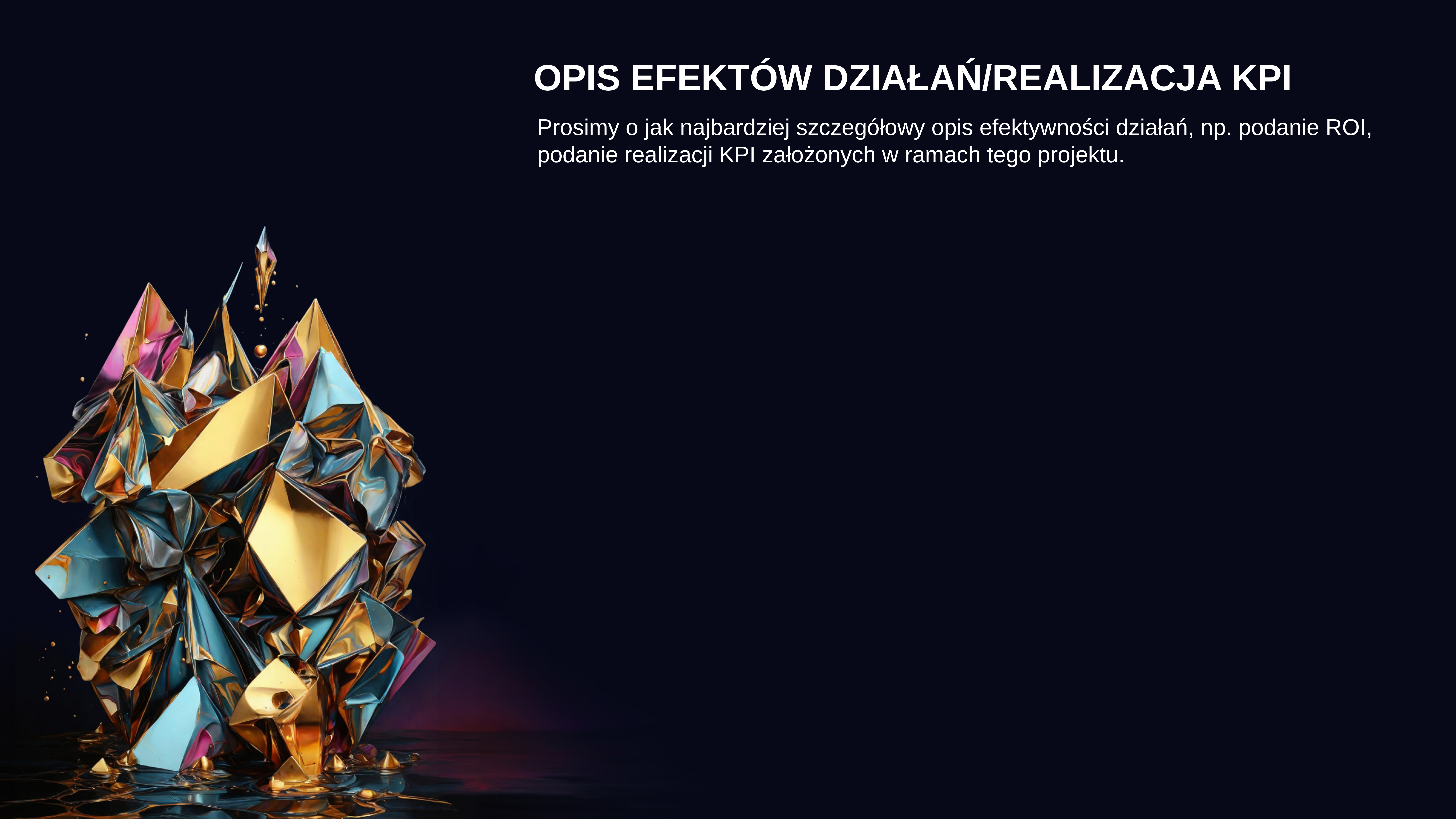

OPIS EFEKTÓW DZIAŁAŃ/REALIZACJA KPI
Prosimy o jak najbardziej szczegółowy opis efektywności działań, np. podanie ROI, podanie realizacji KPI założonych w ramach tego projektu.